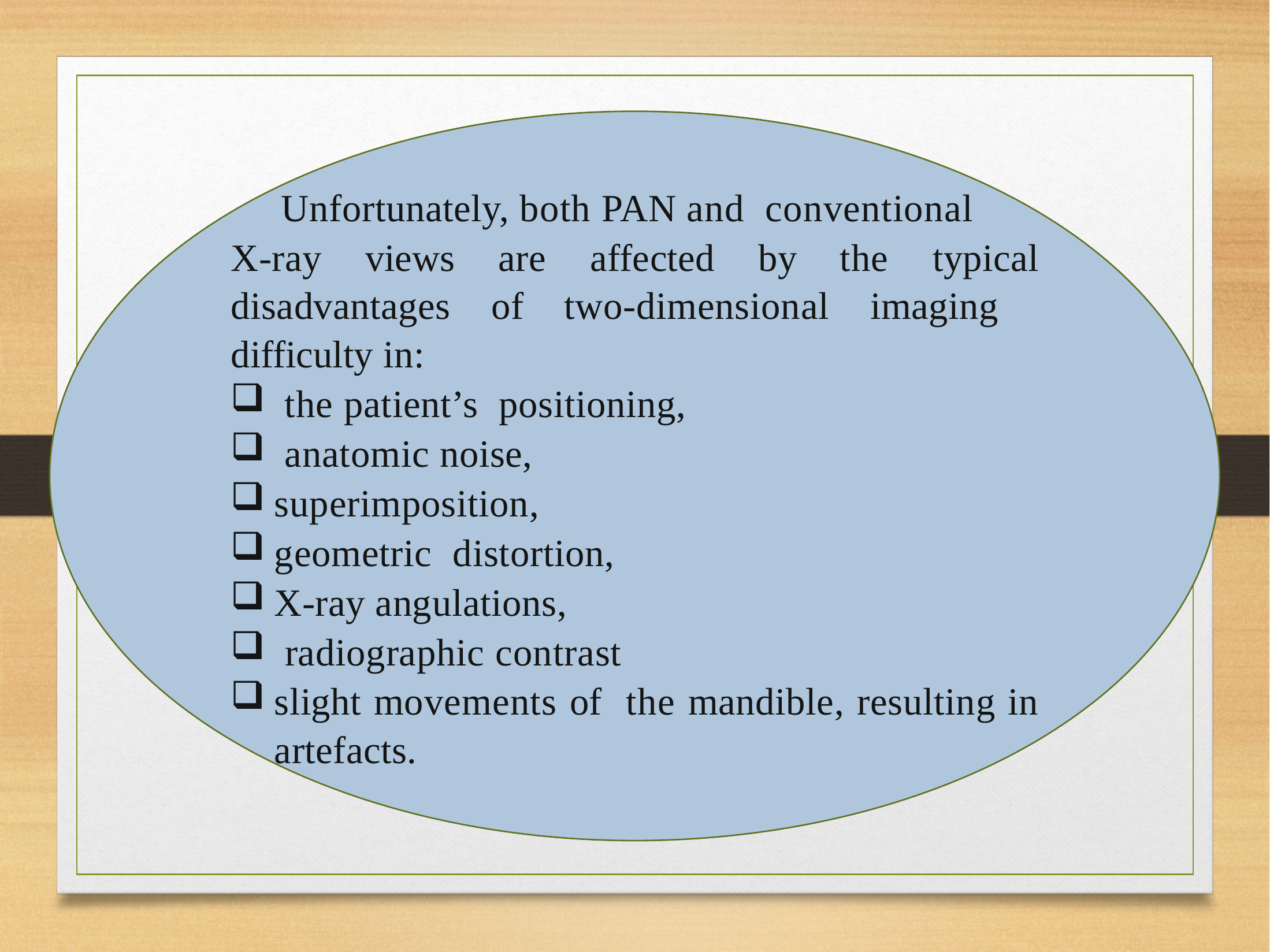

Unfortunately, both PAN and  conventional
X-ray views are affected by the typical disadvantages of two-dimensional imaging  difficulty in:
 the patient’s  positioning,
 anatomic noise,
superimposition,
geometric  distortion,
X-ray angulations,
 radiographic contrast
slight movements of  the mandible, resulting in artefacts.